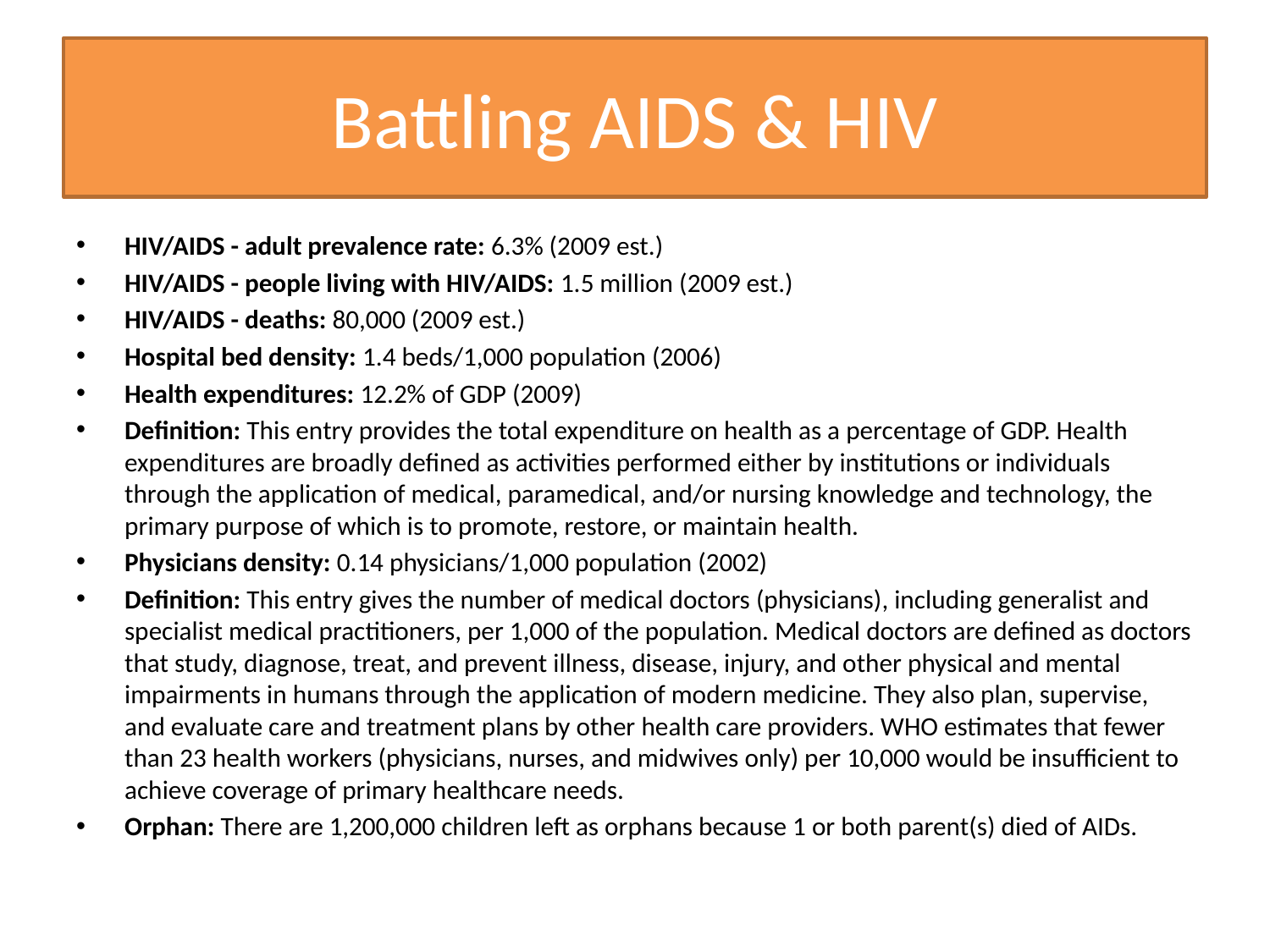

# Battling AIDS & HIV
HIV/AIDS - adult prevalence rate: 6.3% (2009 est.)
HIV/AIDS - people living with HIV/AIDS: 1.5 million (2009 est.)
HIV/AIDS - deaths: 80,000 (2009 est.)
Hospital bed density: 1.4 beds/1,000 population (2006)
Health expenditures: 12.2% of GDP (2009)
Definition: This entry provides the total expenditure on health as a percentage of GDP. Health expenditures are broadly defined as activities performed either by institutions or individuals through the application of medical, paramedical, and/or nursing knowledge and technology, the primary purpose of which is to promote, restore, or maintain health.
Physicians density: 0.14 physicians/1,000 population (2002)
Definition: This entry gives the number of medical doctors (physicians), including generalist and specialist medical practitioners, per 1,000 of the population. Medical doctors are defined as doctors that study, diagnose, treat, and prevent illness, disease, injury, and other physical and mental impairments in humans through the application of modern medicine. They also plan, supervise, and evaluate care and treatment plans by other health care providers. WHO estimates that fewer than 23 health workers (physicians, nurses, and midwives only) per 10,000 would be insufficient to achieve coverage of primary healthcare needs.
Orphan: There are 1,200,000 children left as orphans because 1 or both parent(s) died of AIDs.